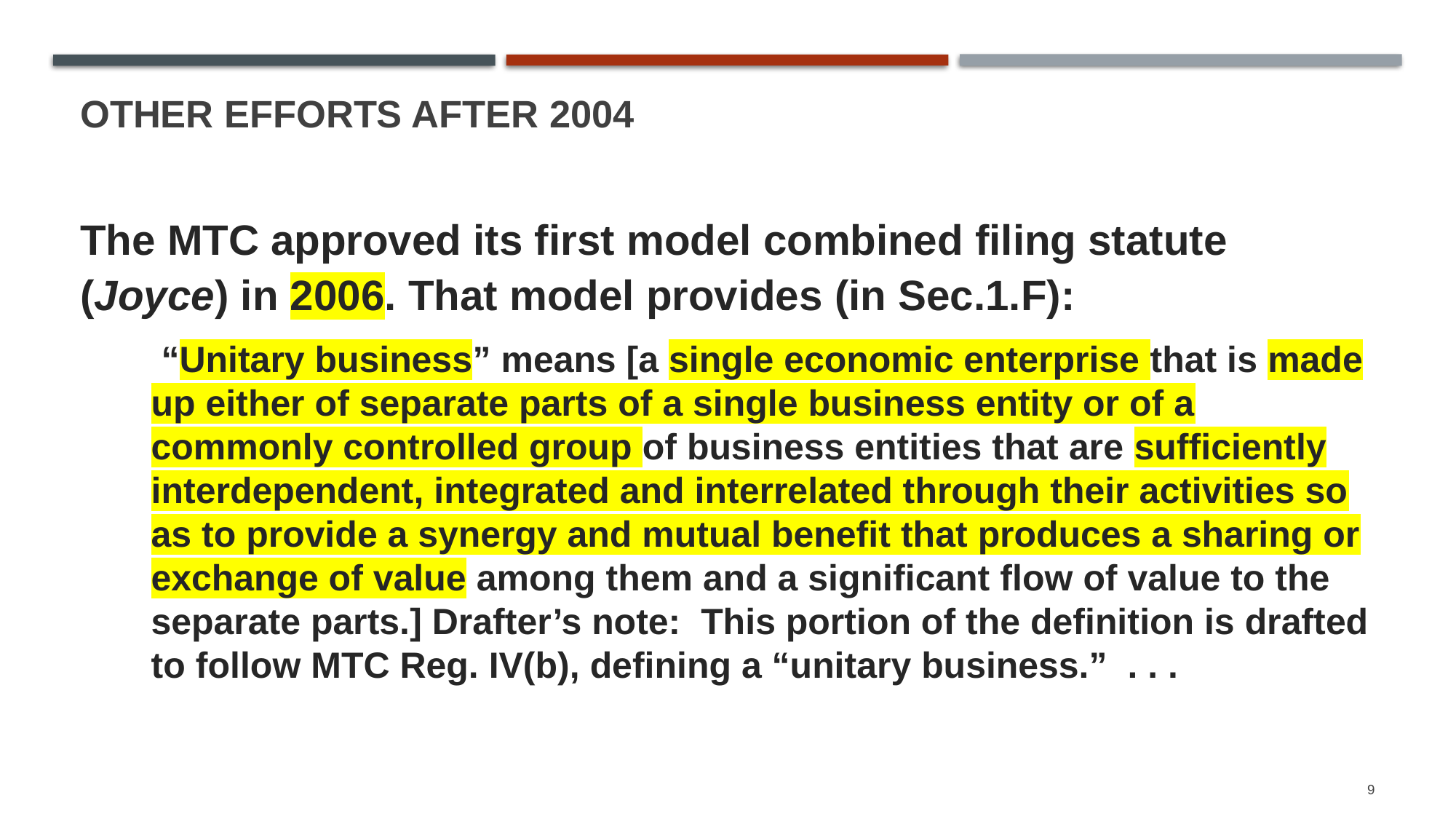

# Other efforts after 2004
The MTC approved its first model combined filing statute (Joyce) in 2006. That model provides (in Sec.1.F):
 “Unitary business” means [a single economic enterprise that is made up either of separate parts of a single business entity or of a commonly controlled group of business entities that are sufficiently interdependent, integrated and interrelated through their activities so as to provide a synergy and mutual benefit that produces a sharing or exchange of value among them and a significant flow of value to the separate parts.] Drafter’s note:  This portion of the definition is drafted to follow MTC Reg. IV(b), defining a “unitary business.”  . . .
9